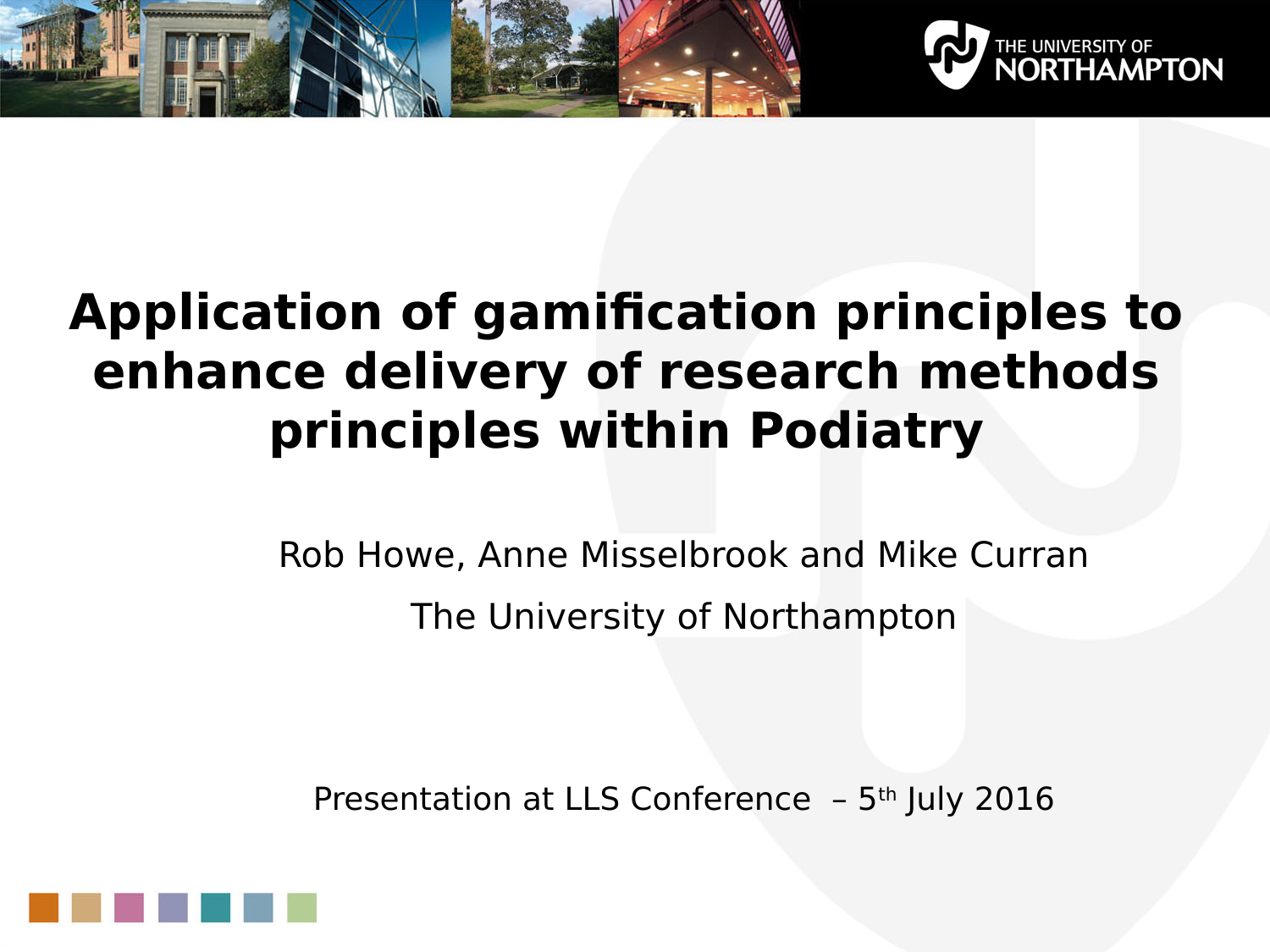

# Application of gamification principles to enhance delivery of research methods principles within Podiatry
Rob Howe, Anne Misselbrook and Mike Curran
The University of Northampton

Presentation at LLS Conference  – 5th July 2016